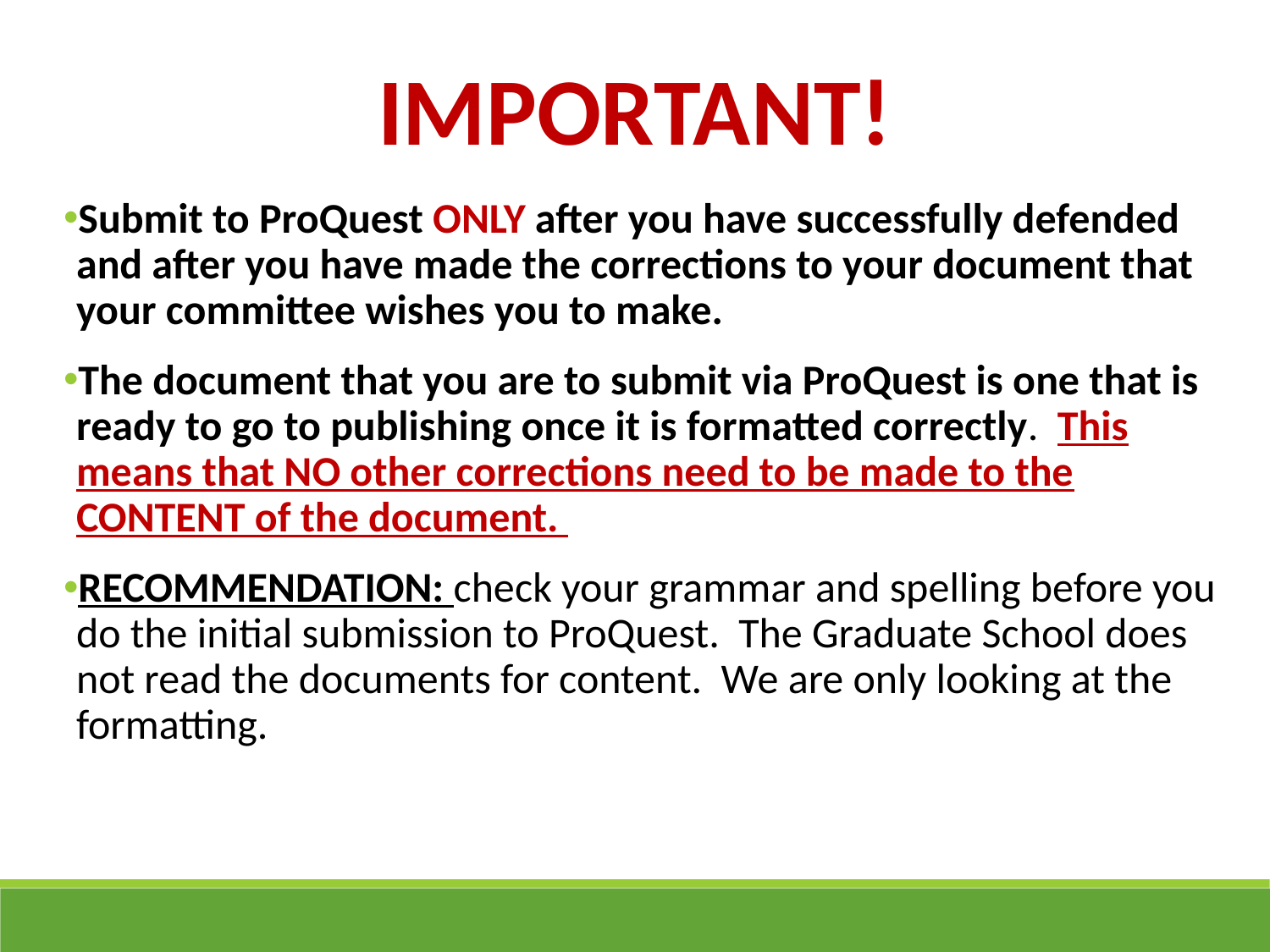

IMPORTANT!
Submit to ProQuest ONLY after you have successfully defended and after you have made the corrections to your document that your committee wishes you to make.
The document that you are to submit via ProQuest is one that is ready to go to publishing once it is formatted correctly.  This means that NO other corrections need to be made to the CONTENT of the document.
RECOMMENDATION: check your grammar and spelling before you do the initial submission to ProQuest.  The Graduate School does not read the documents for content.  We are only looking at the formatting.